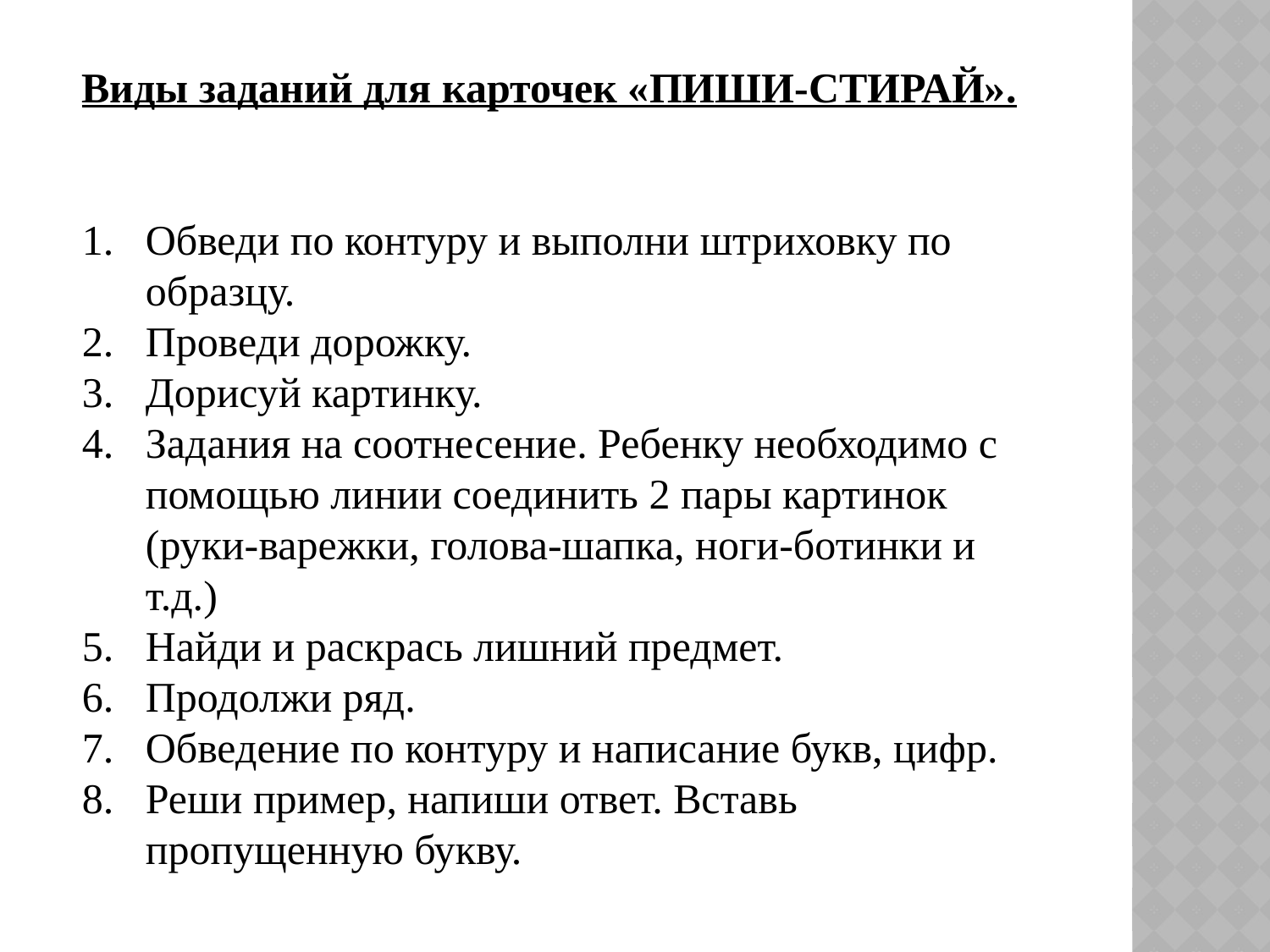

Виды заданий для карточек «ПИШИ-СТИРАЙ».

Обведи по контуру и выполни штриховку по образцу.
Проведи дорожку.
Дорисуй картинку.
Задания на соотнесение. Ребенку необходимо с помощью линии соединить 2 пары картинок (руки-варежки, голова-шапка, ноги-ботинки и т.д.)
Найди и раскрась лишний предмет.
Продолжи ряд.
Обведение по контуру и написание букв, цифр.
Реши пример, напиши ответ. Вставь пропущенную букву.